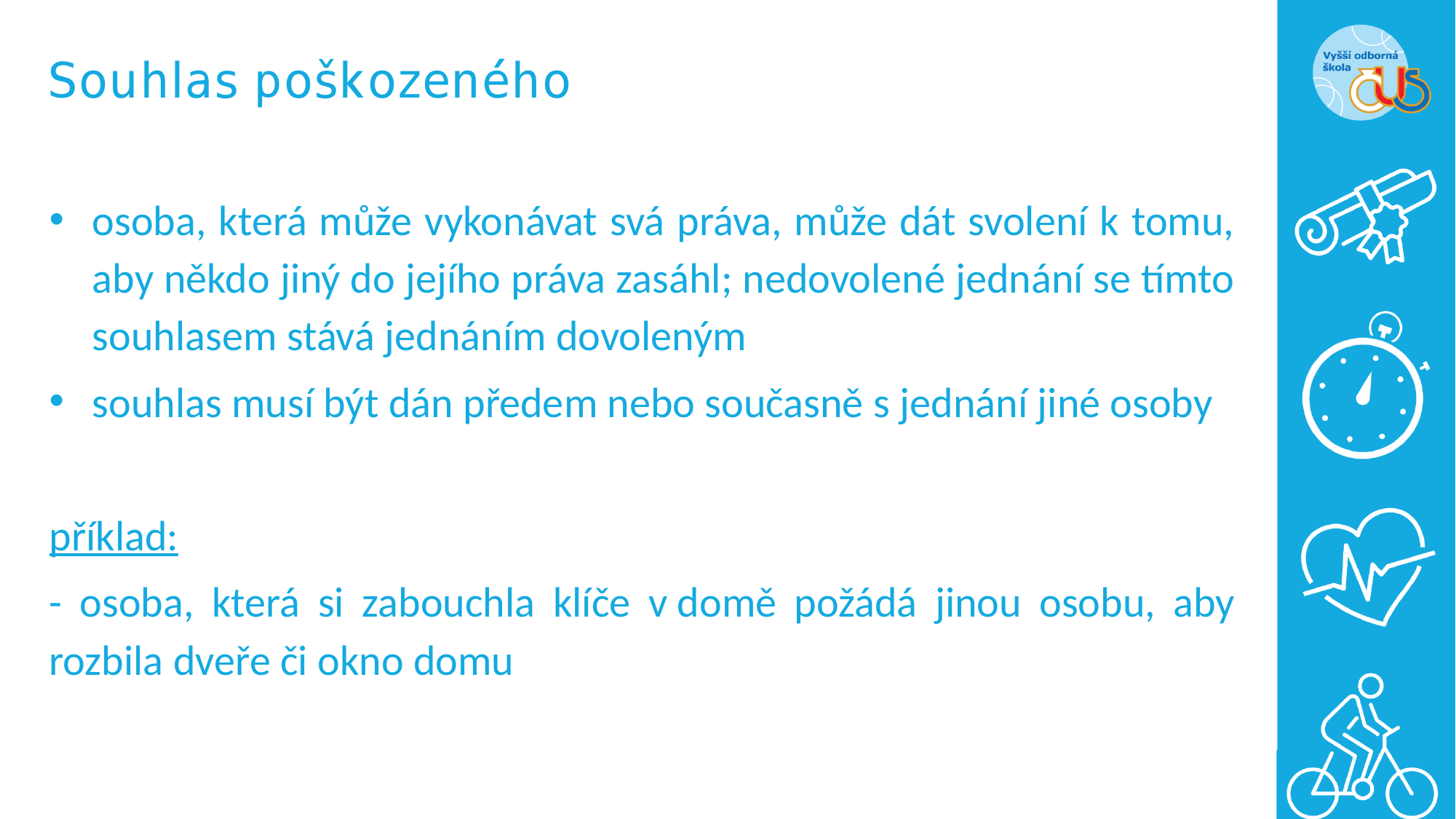

# Souhlas poškozeného

osoba, která může vykonávat svá práva, může dát svolení k tomu, aby někdo jiný do jejího práva zasáhl; nedovolené jednání se tímto souhlasem stává jednáním dovoleným
souhlas musí být dán předem nebo současně s jednání jiné osoby

příklad:
- osoba, která si zabouchla klíče v domě požádá jinou osobu, aby rozbila dveře či okno domu